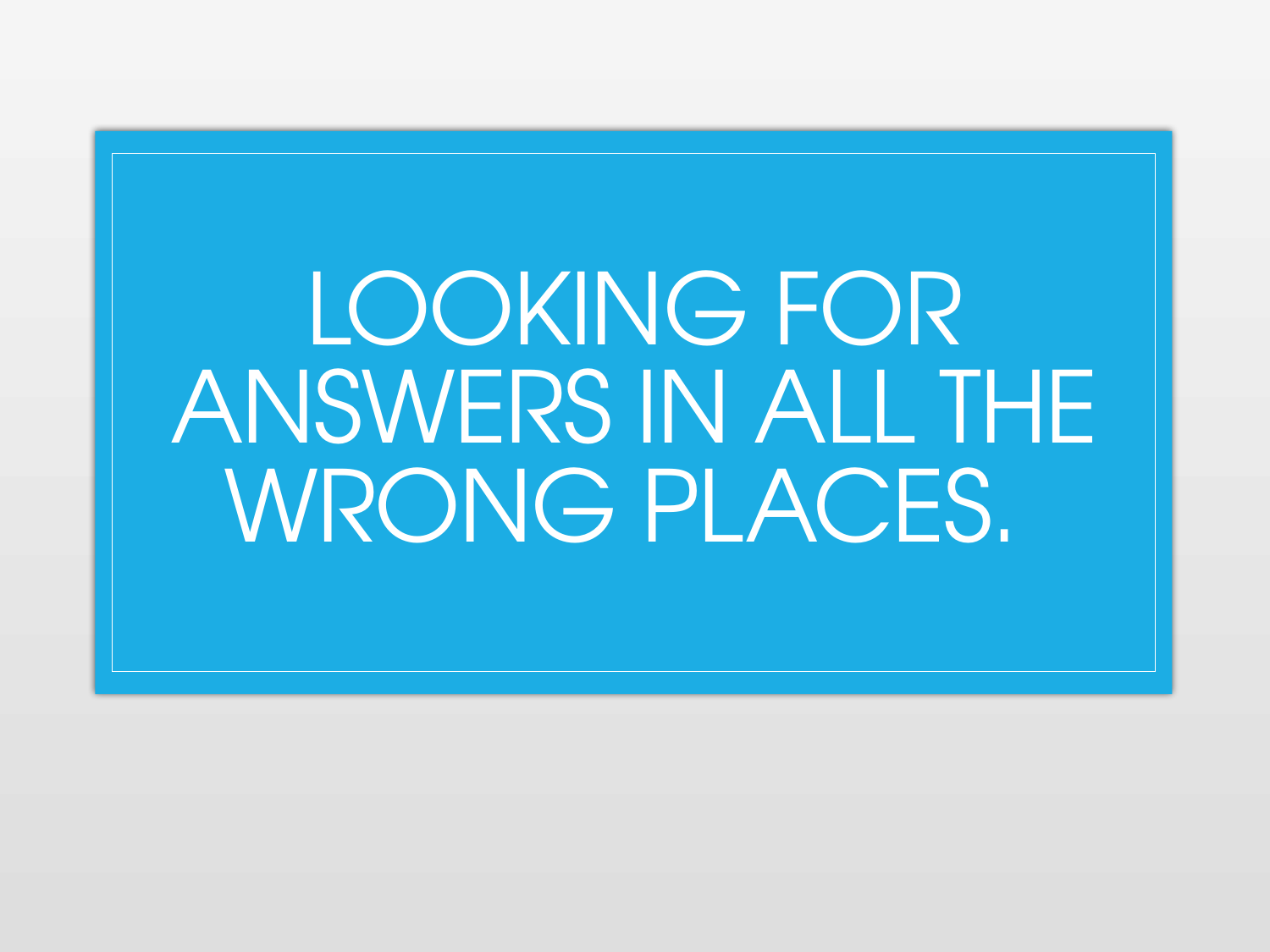

# Looking for answers in all the wrong places.